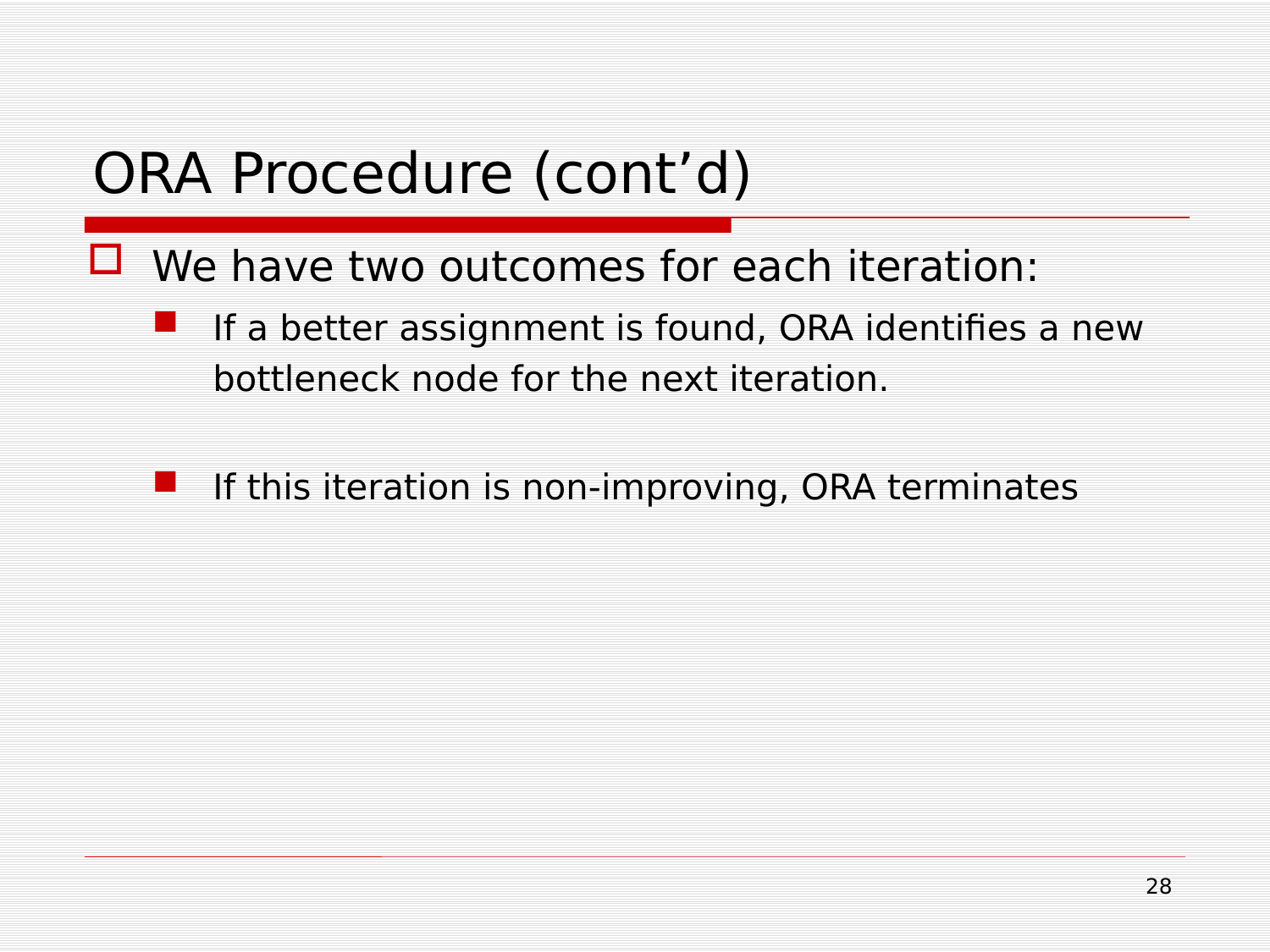

# ORA Procedure (cont’d)
We have two outcomes for each iteration:
If a better assignment is found, ORA identifies a new bottleneck node for the next iteration.

If this iteration is non-improving, ORA terminates
28